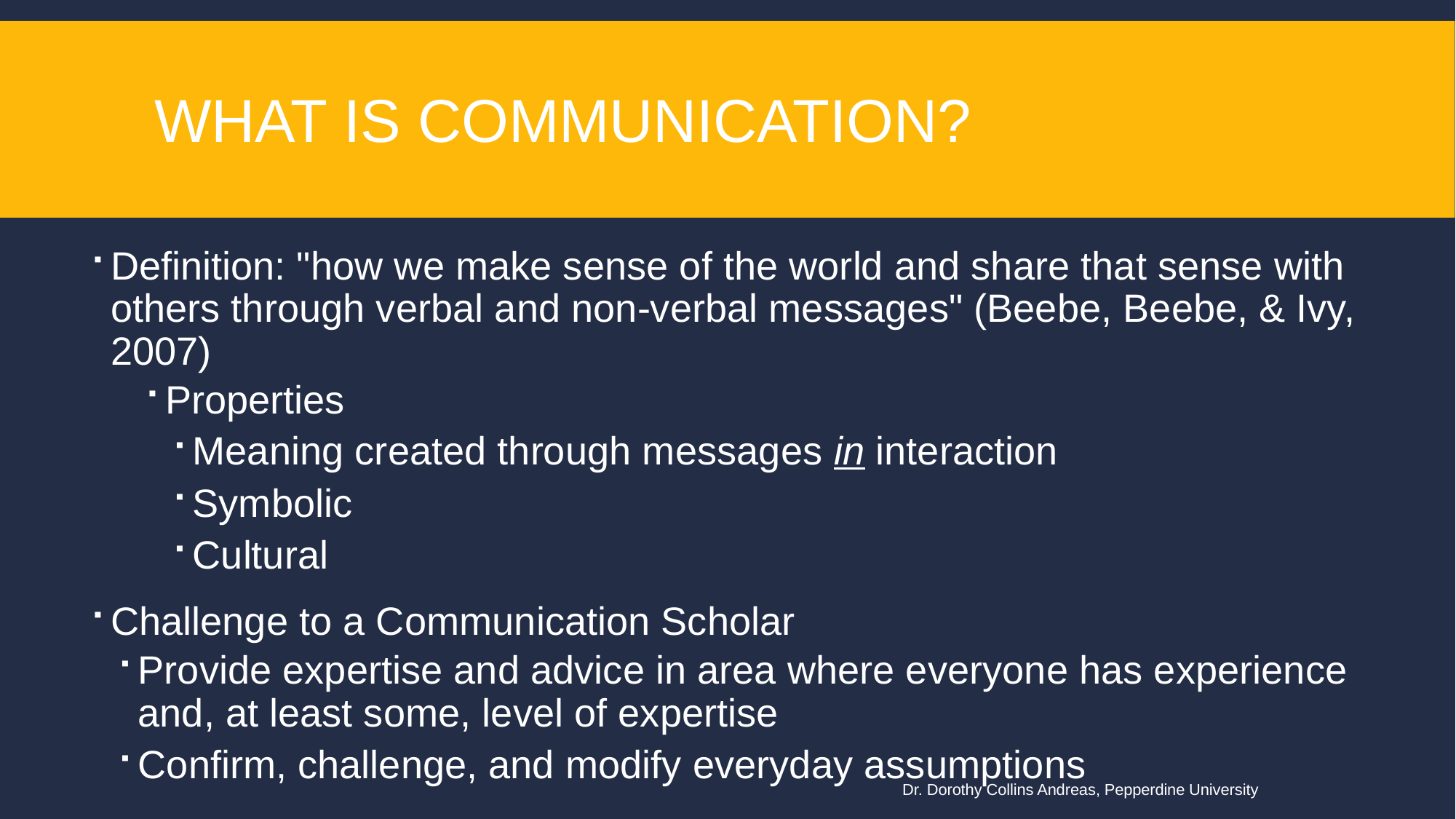

# What is communication?
Definition: "how we make sense of the world and share that sense with others through verbal and non-verbal messages" (Beebe, Beebe, & Ivy, 2007)
Properties
Meaning created through messages in interaction
Symbolic
Cultural
Challenge to a Communication Scholar
Provide expertise and advice in area where everyone has experience and, at least some, level of expertise
Confirm, challenge, and modify everyday assumptions
Dr. Dorothy Collins Andreas, Pepperdine University